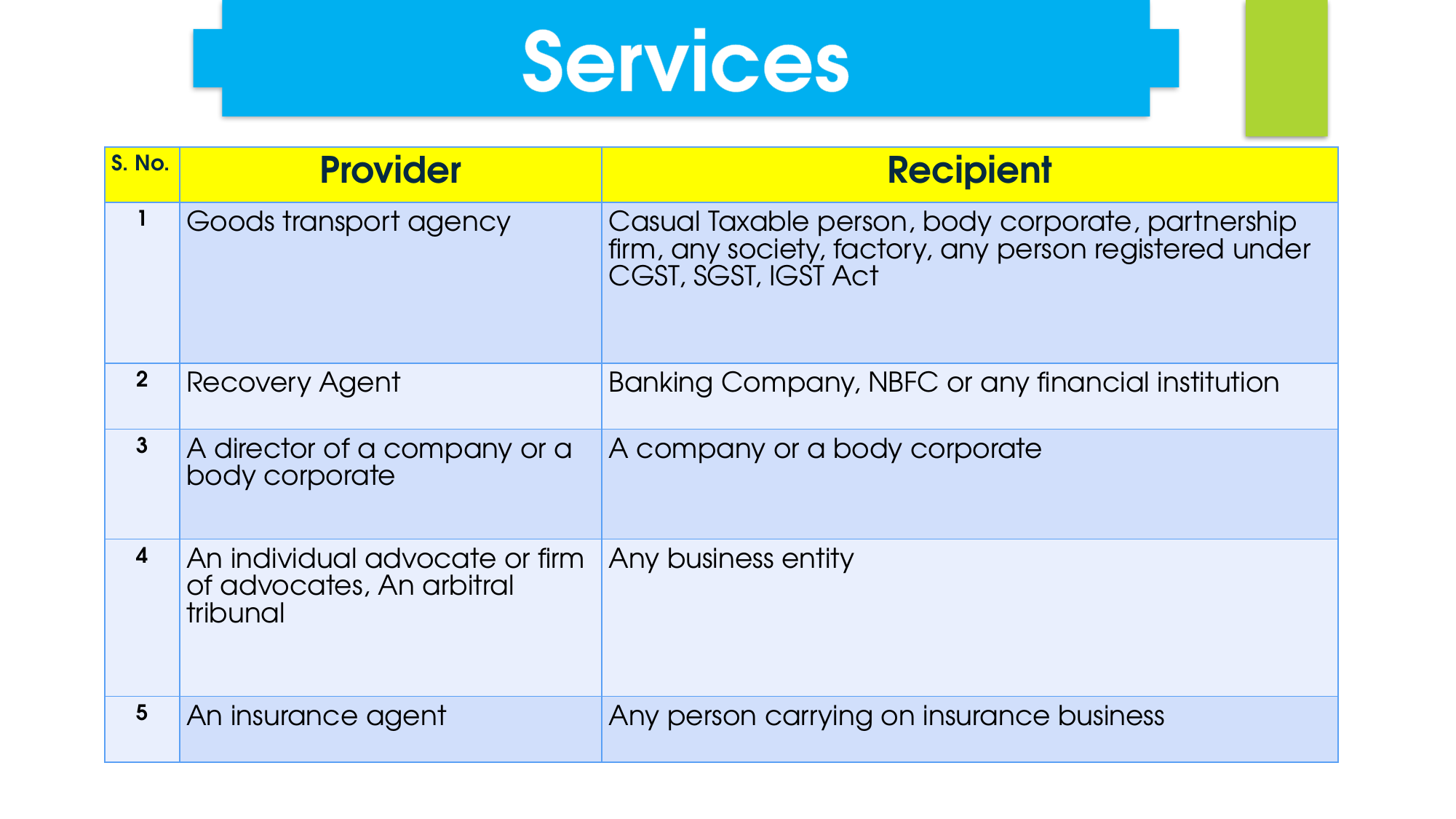

Services
| S. No. | Provider | Recipient |
| --- | --- | --- |
| 1 | Goods transport agency | Casual Taxable person, body corporate, partnership firm, any society, factory, any person registered under CGST, SGST, IGST Act |
| 2 | Recovery Agent | Banking Company, NBFC or any financial institution |
| 3 | A director of a company or a body corporate | A company or a body corporate |
| 4 | An individual advocate or firm of advocates, An arbitral tribunal | Any business entity |
| 5 | An insurance agent | Any person carrying on insurance business |